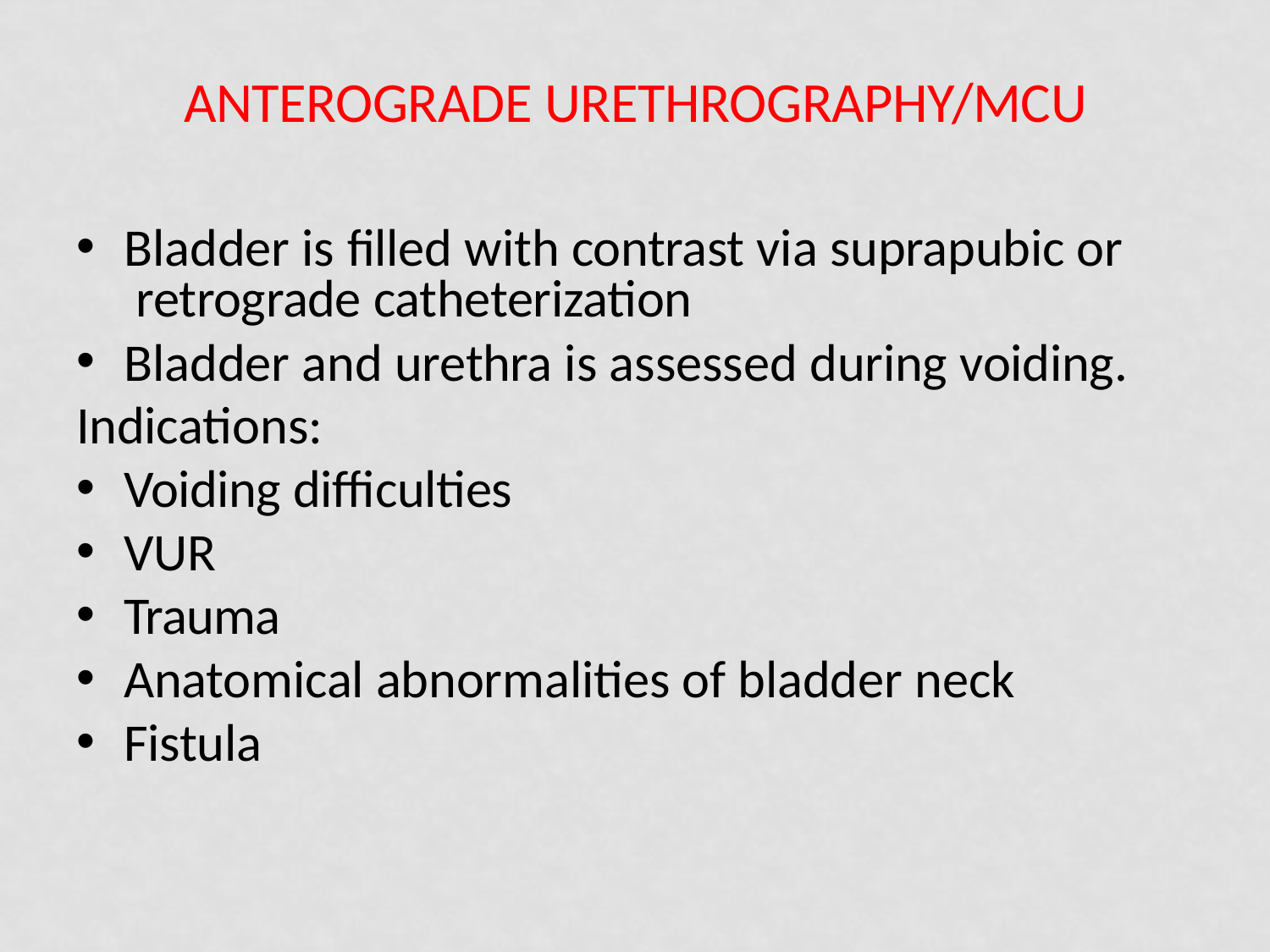

# Anterograde urethrography/MCU
Bladder is filled with contrast via suprapubic or  retrograde catheterization
Bladder and urethra is assessed during voiding.
Indications:
Voiding difficulties
VUR
Trauma
Anatomical abnormalities of bladder neck
Fistula